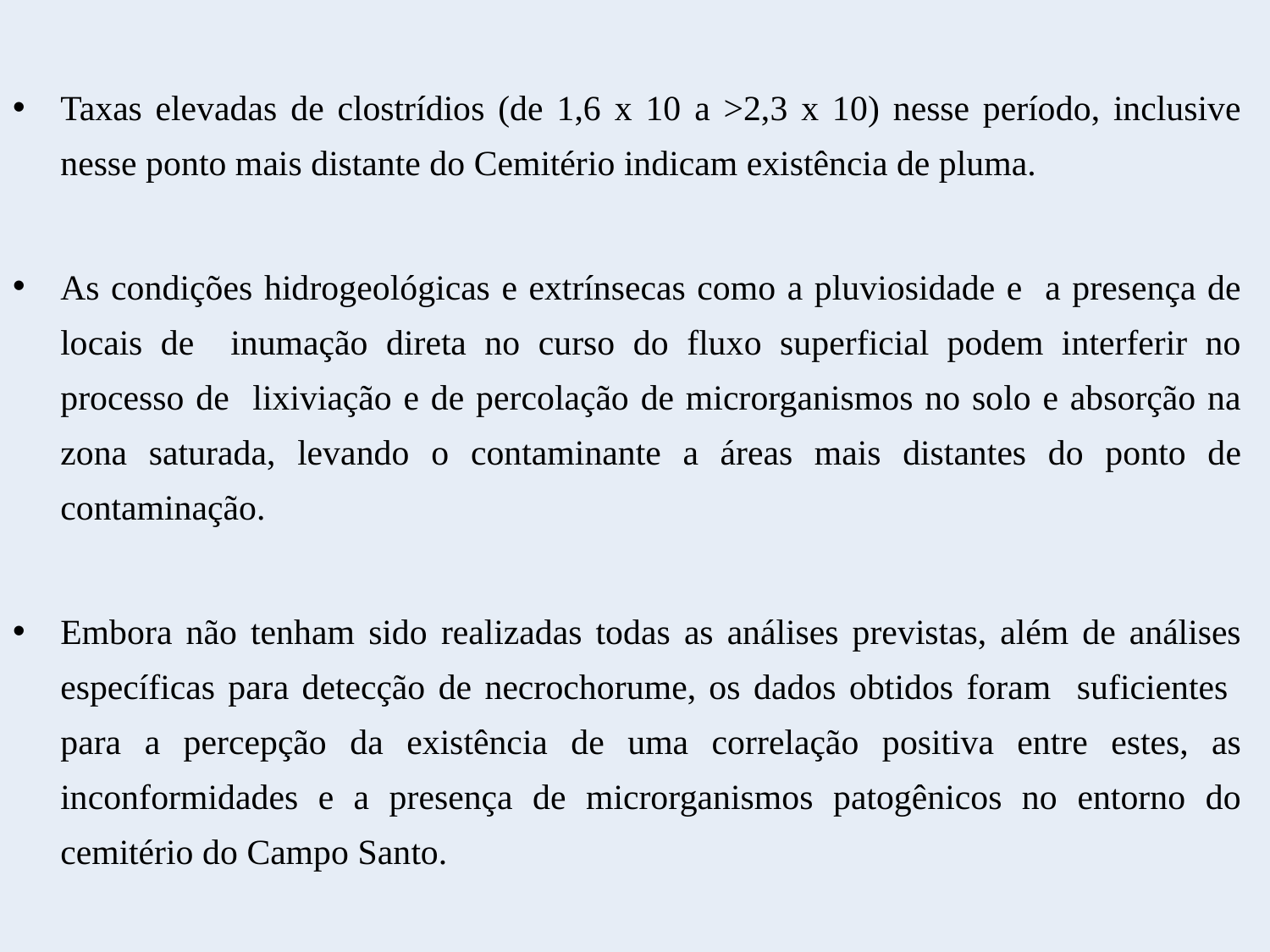

Taxas elevadas de clostrídios (de 1,6 x 10 a >2,3 x 10) nesse período, inclusive nesse ponto mais distante do Cemitério indicam existência de pluma.

As condições hidrogeológicas e extrínsecas como a pluviosidade e  a presença de locais de  inumação direta no curso do fluxo superficial podem interferir no processo de  lixiviação e de percolação de microrganismos no solo e absorção na zona saturada, levando o contaminante a áreas mais distantes do ponto de contaminação.

Embora não tenham sido realizadas todas as análises previstas, além de análises específicas para detecção de necrochorume, os dados obtidos foram  suficientes  para a percepção da existência de uma correlação positiva entre estes, as inconformidades e a presença de microrganismos patogênicos no entorno do cemitério do Campo Santo.